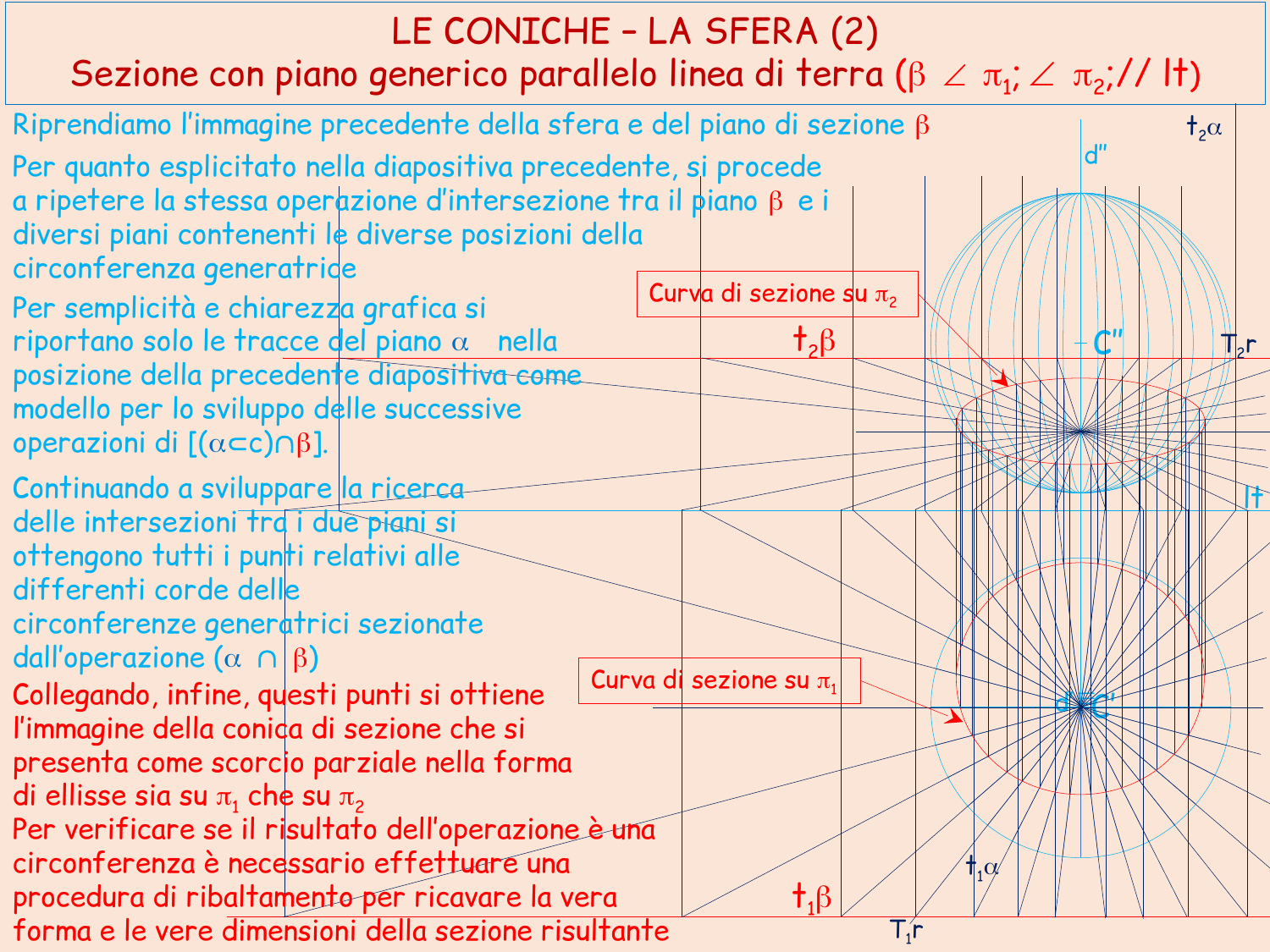

LE CONICHE – LA SFERA (2)
Sezione con piano generico parallelo linea di terra (β ∠ π1; ∠ π2;// lt)
Riprendiamo l’immagine precedente della sfera e del piano di sezione β
t2α
d’’
Per quanto esplicitato nella diapositiva precedente, si procede a ripetere la stessa operazione d’intersezione tra il piano β e i diversi piani contenenti le diverse posizioni della circonferenza generatrice

Curva di sezione su π2
Per semplicità e chiarezza grafica si riportano solo le tracce del piano α  nella posizione della precedente diapositiva come modello per lo sviluppo delle successive operazioni di [(α⊂c)∩β].
t2β
C’’
T2r

Continuando a sviluppare la ricerca delle intersezioni tra i due piani si ottengono tutti i punti relativi alle differenti corde delle circonferenze generatrici sezionate dall’operazione (α ∩ β)
lt

Curva di sezione su π1
Collegando, infine, questi punti si ottiene l’immagine della conica di sezione che si presenta come scorcio parziale nella forma di ellisse sia su π1 che su π2
≡
C’
d’
Per verificare se il risultato dell’operazione è una circonferenza è necessario effettuare una procedura di ribaltamento per ricavare la vera forma e le vere dimensioni della sezione risultante
t1α
t1β
T1r